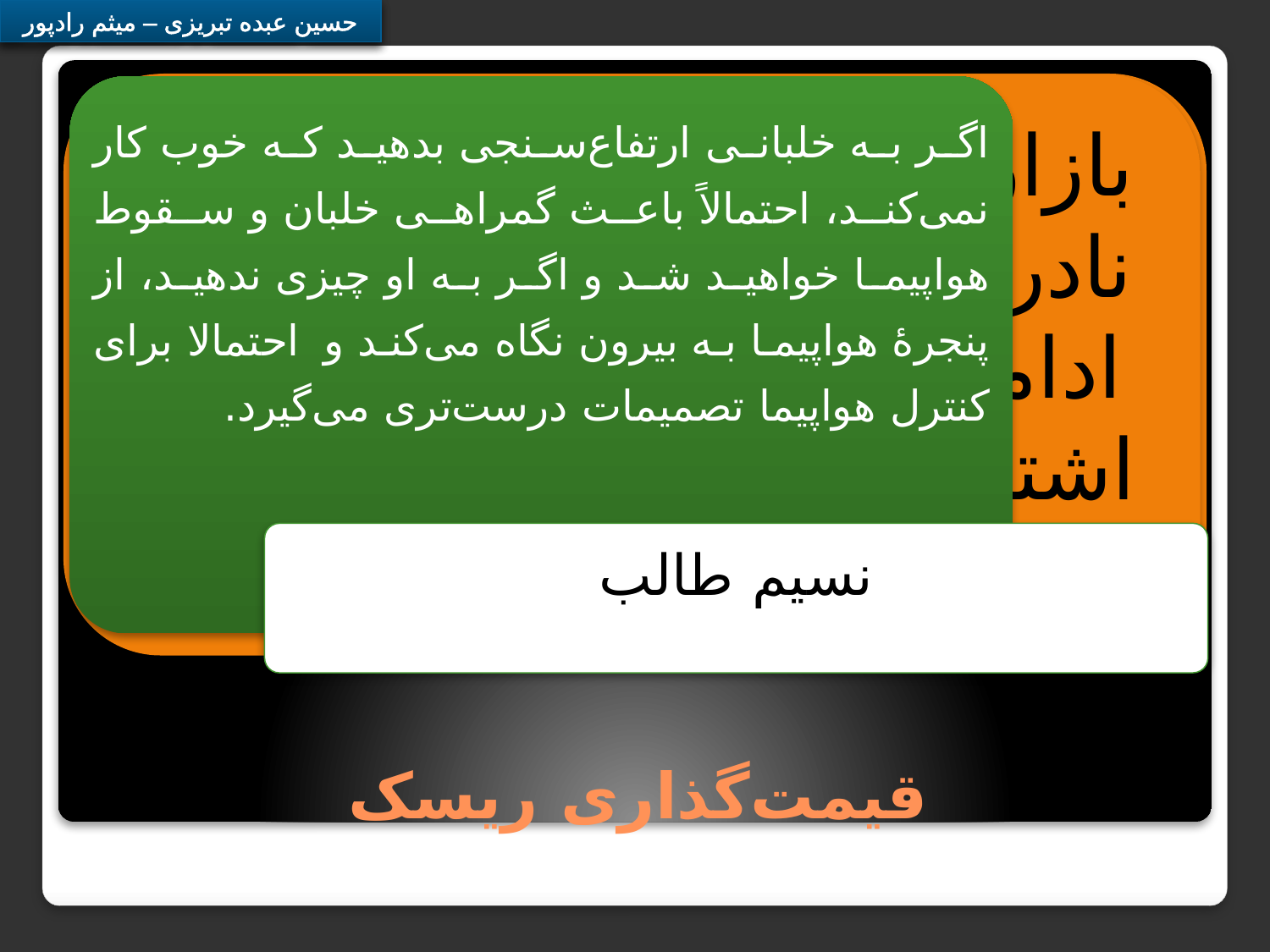

اگر به خلبانی ارتفاع‌سنجی بدهید که خوب کار نمی‌کند، احتمالاً باعث گمراهی خلبان و سقوط هواپیما خواهید شد و اگر به او چیزی ندهید، از پنجرۀ هواپیما به بیرون نگاه می‌کند و احتمالا برای کنترل هواپیما تصمیمات درست‌تری می‌گیرد.
نسیم طالب

# قیمت‌گذاری ریسک